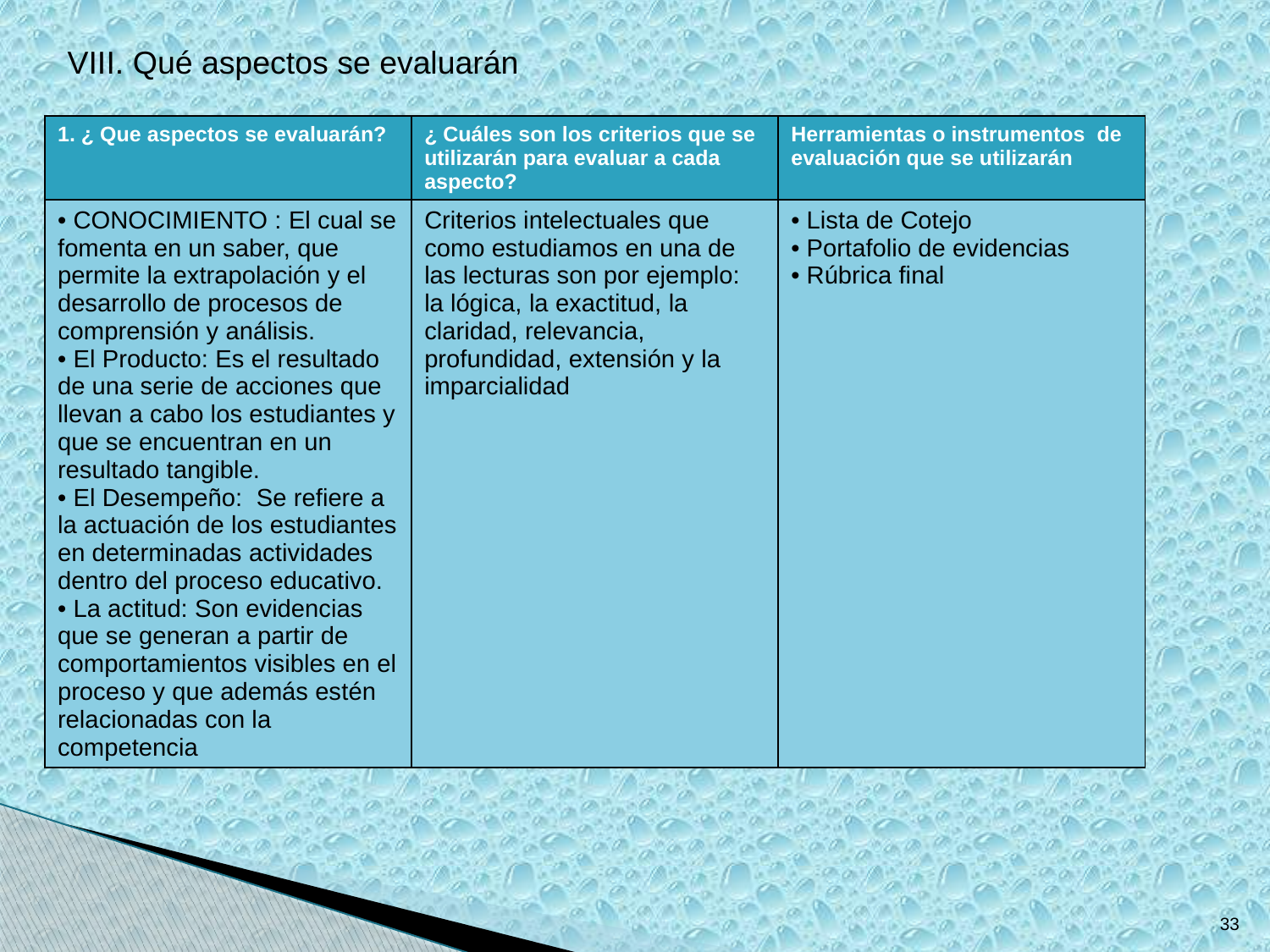

VIII. Qué aspectos se evaluarán
| 1. ¿ Que aspectos se evaluarán? | ¿ Cuáles son los criterios que se utilizarán para evaluar a cada aspecto? | Herramientas o instrumentos de evaluación que se utilizarán |
| --- | --- | --- |
| CONOCIMIENTO : El cual se fomenta en un saber, que permite la extrapolación y el desarrollo de procesos de comprensión y análisis. El Producto: Es el resultado de una serie de acciones que llevan a cabo los estudiantes y que se encuentran en un resultado tangible. El Desempeño: Se refiere a la actuación de los estudiantes en determinadas actividades dentro del proceso educativo. La actitud: Son evidencias que se generan a partir de comportamientos visibles en el proceso y que además estén relacionadas con la competencia | Criterios intelectuales que como estudiamos en una de las lecturas son por ejemplo: la lógica, la exactitud, la claridad, relevancia, profundidad, extensión y la imparcialidad | Lista de Cotejo Portafolio de evidencias Rúbrica final |
33